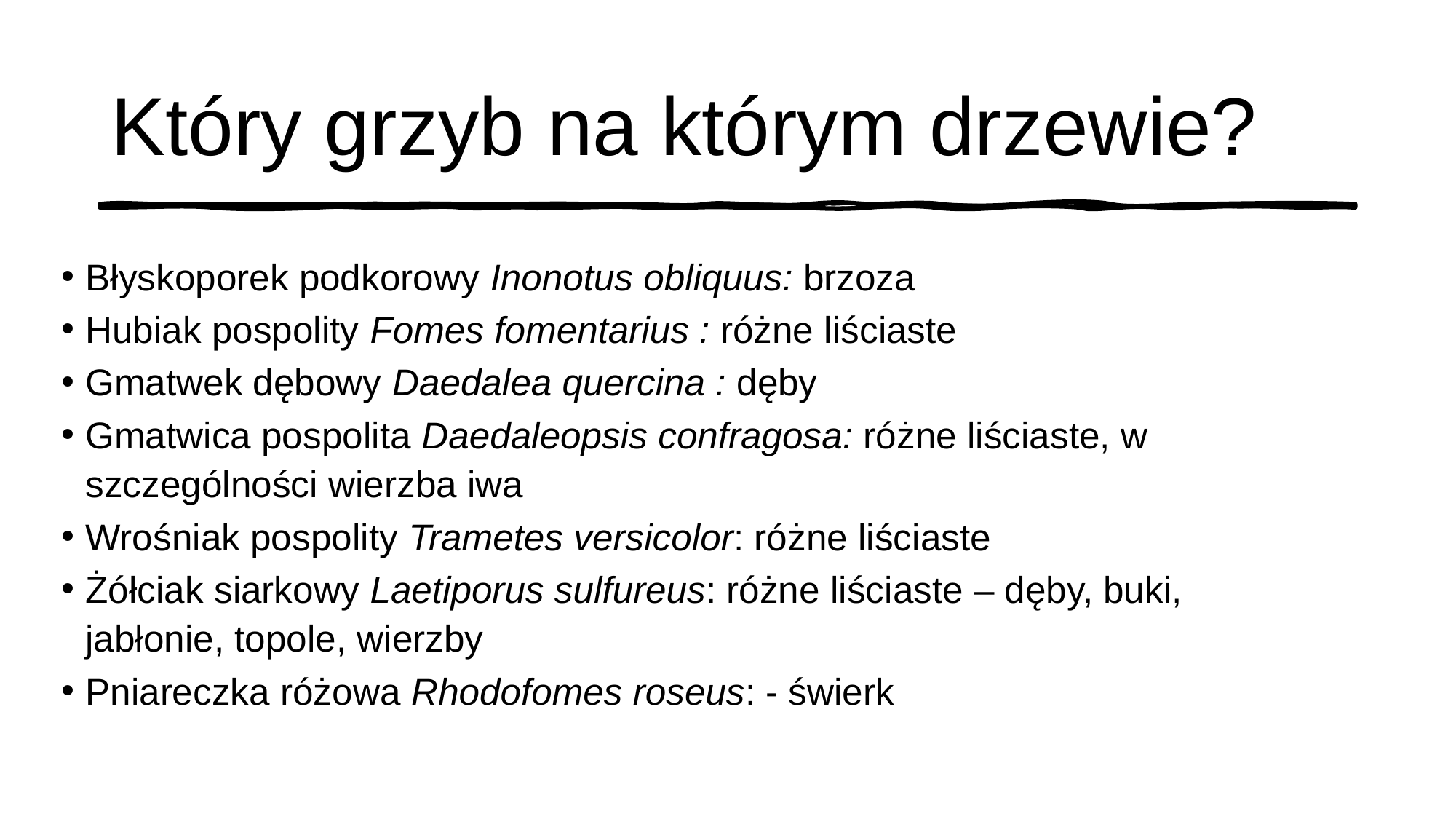

# Który grzyb na którym drzewie?
Błyskoporek podkorowy Inonotus obliquus: brzoza
Hubiak pospolity Fomes fomentarius : różne liściaste
Gmatwek dębowy Daedalea quercina : dęby
Gmatwica pospolita Daedaleopsis confragosa: różne liściaste, w szczególności wierzba iwa
Wrośniak pospolity Trametes versicolor: różne liściaste
Żółciak siarkowy Laetiporus sulfureus: różne liściaste – dęby, buki, jabłonie, topole, wierzby
Pniareczka różowa Rhodofomes roseus: - świerk